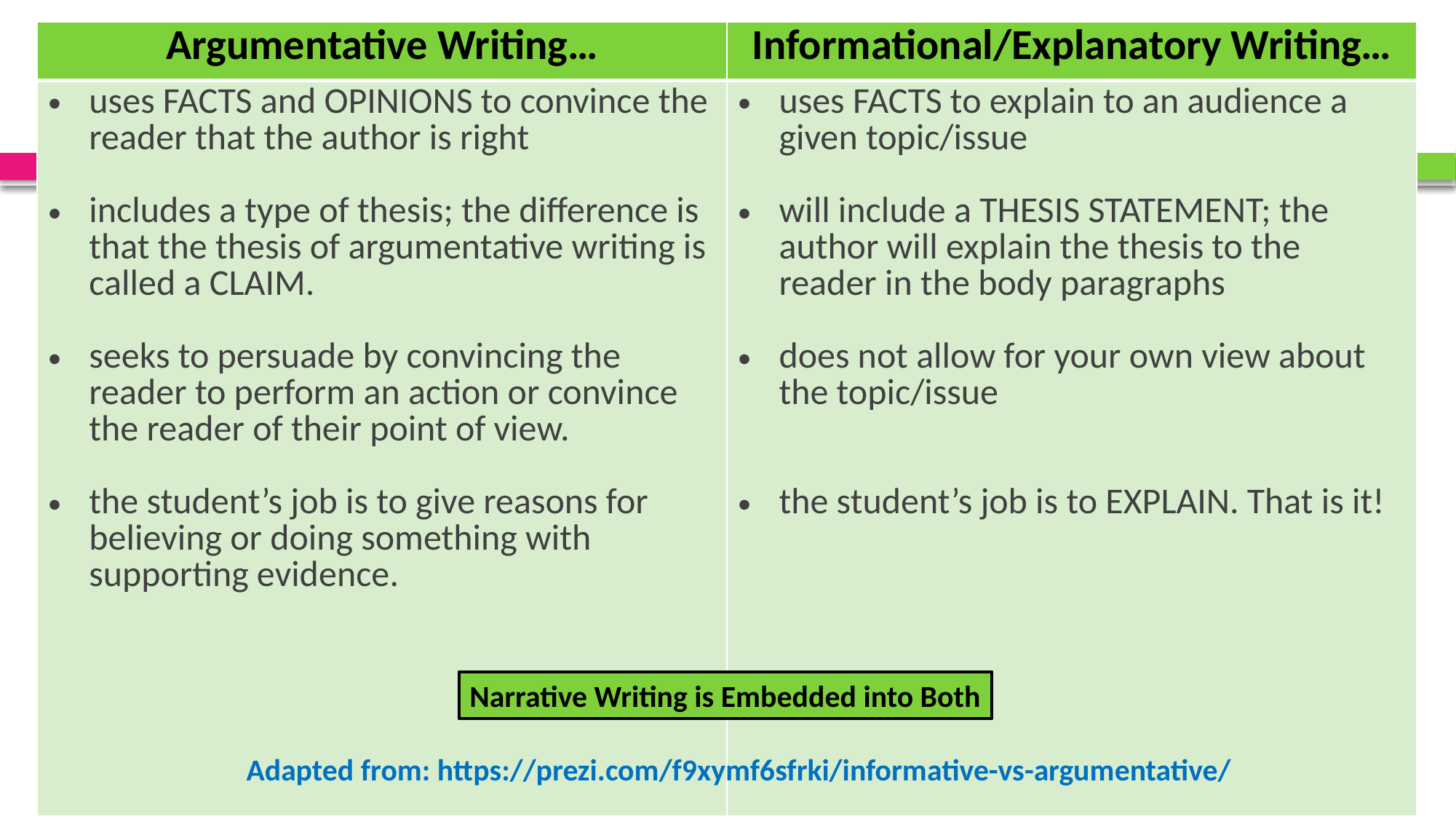

| Argumentative Writing… | Informational/Explanatory Writing… |
| --- | --- |
| uses FACTS and OPINIONS to convince the reader that the author is right includes a type of thesis; the difference is that the thesis of argumentative writing is called a CLAIM. seeks to persuade by convincing the reader to perform an action or convince the reader of their point of view. the student’s job is to give reasons for believing or doing something with supporting evidence. | uses FACTS to explain to an audience a given topic/issue will include a THESIS STATEMENT; the author will explain the thesis to the reader in the body paragraphs does not allow for your own view about the topic/issue the student’s job is to EXPLAIN. That is it! |
#
Narrative Writing is Embedded into Both
Adapted from: https://prezi.com/f9xymf6sfrki/informative-vs-argumentative/